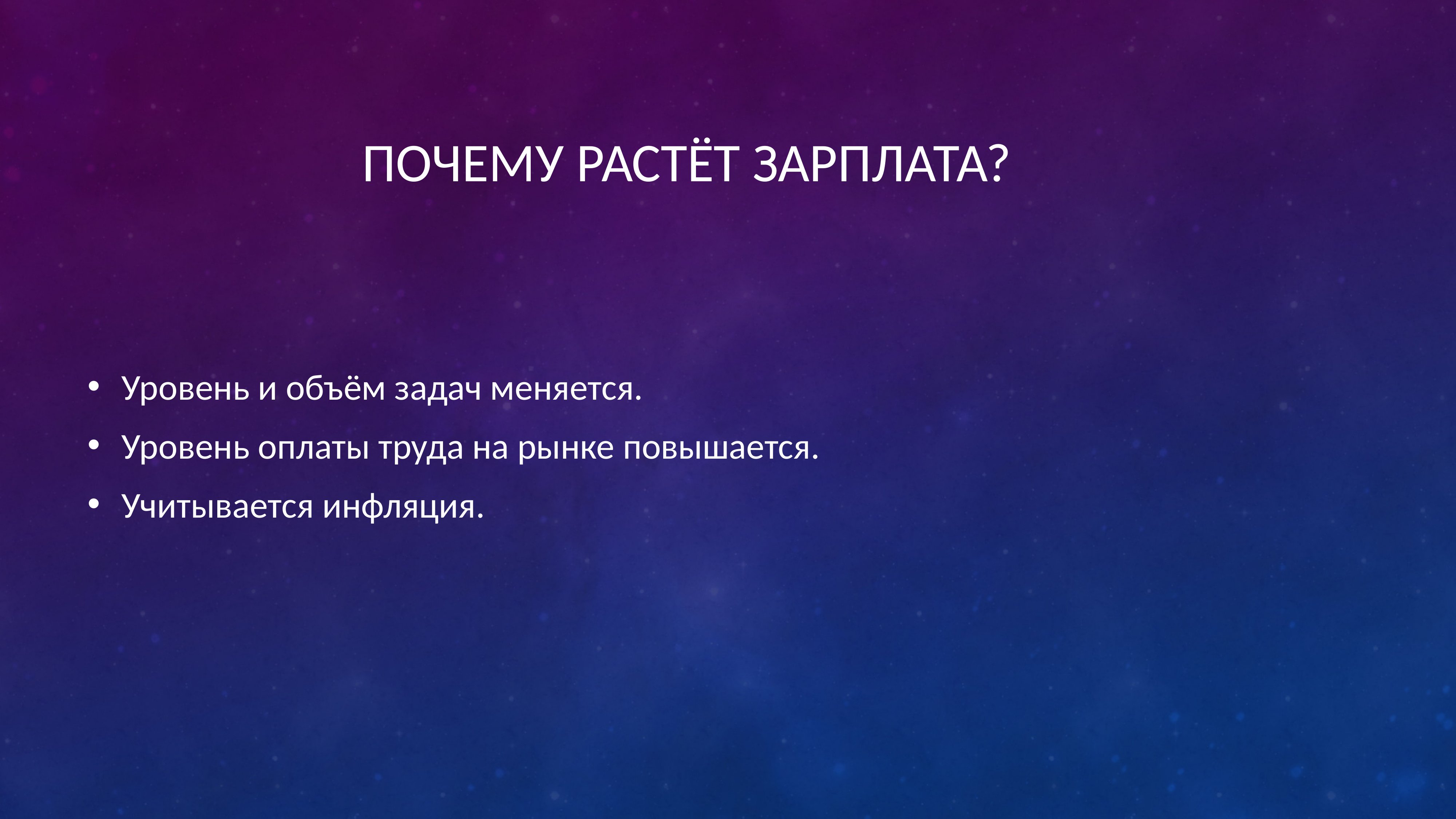

# Почему растёт зарплата?
Уровень и объём задач меняется.
Уровень оплаты труда на рынке повышается.
Учитывается инфляция.